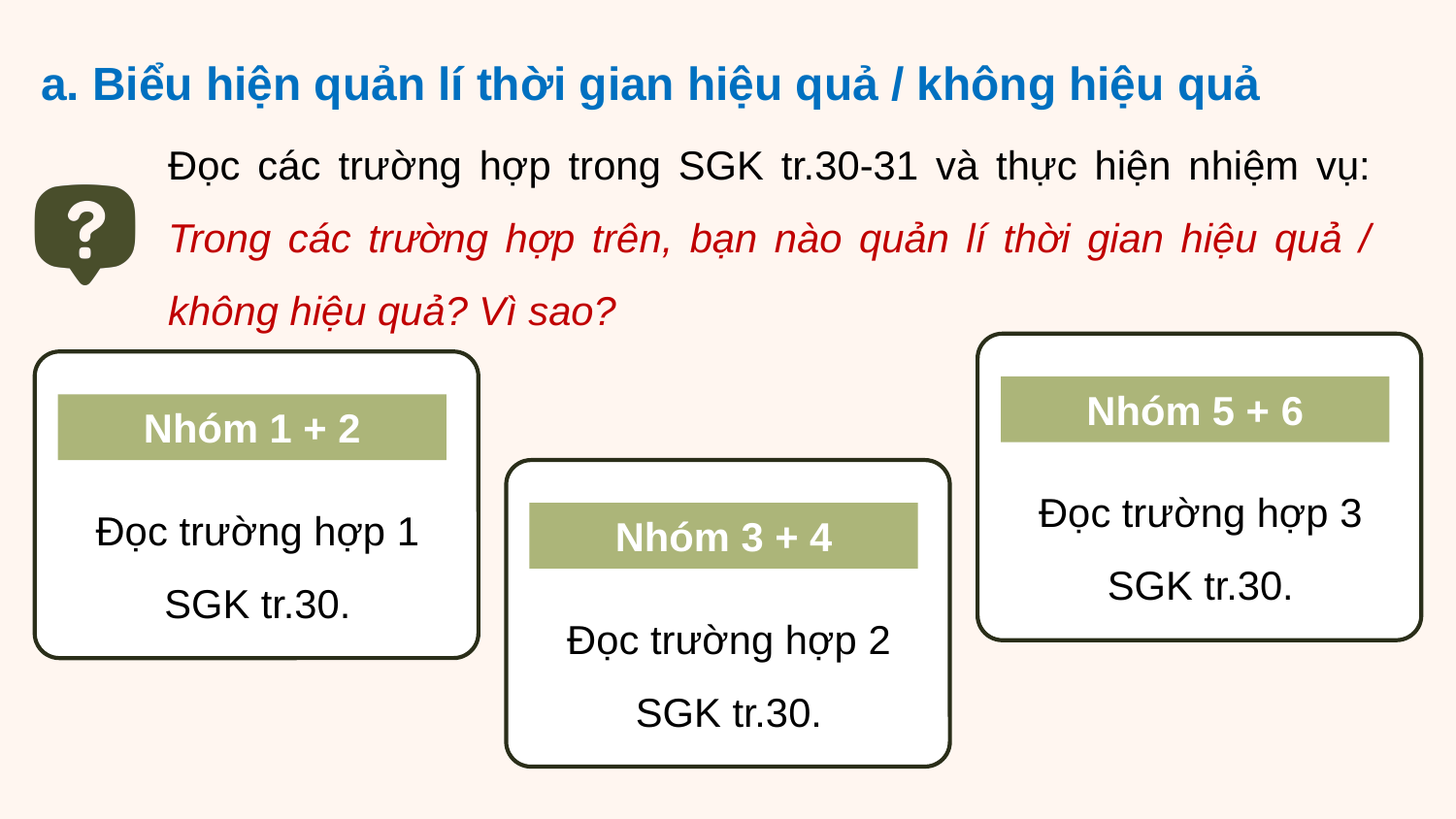

a. Biểu hiện quản lí thời gian hiệu quả / không hiệu quả
Đọc các trường hợp trong SGK tr.30-31 và thực hiện nhiệm vụ: Trong các trường hợp trên, bạn nào quản lí thời gian hiệu quả / không hiệu quả? Vì sao?

Nhóm 5 + 6
Đọc trường hợp 3 SGK tr.30.

Nhóm 1 + 2
Đọc trường hợp 1 SGK tr.30.

Nhóm 3 + 4
Đọc trường hợp 2 SGK tr.30.